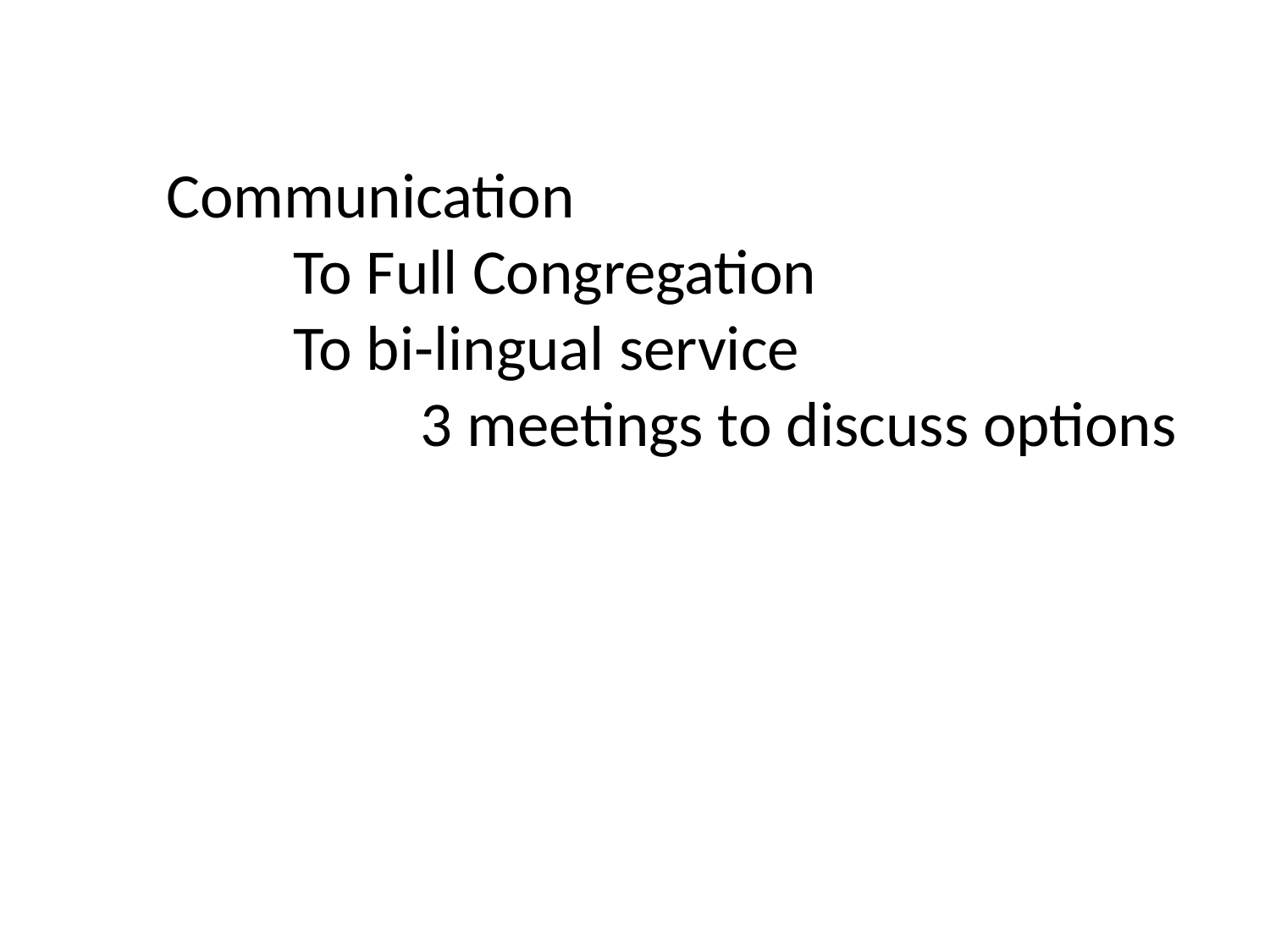

Communication
	To Full Congregation
	To bi-lingual service
		3 meetings to discuss options